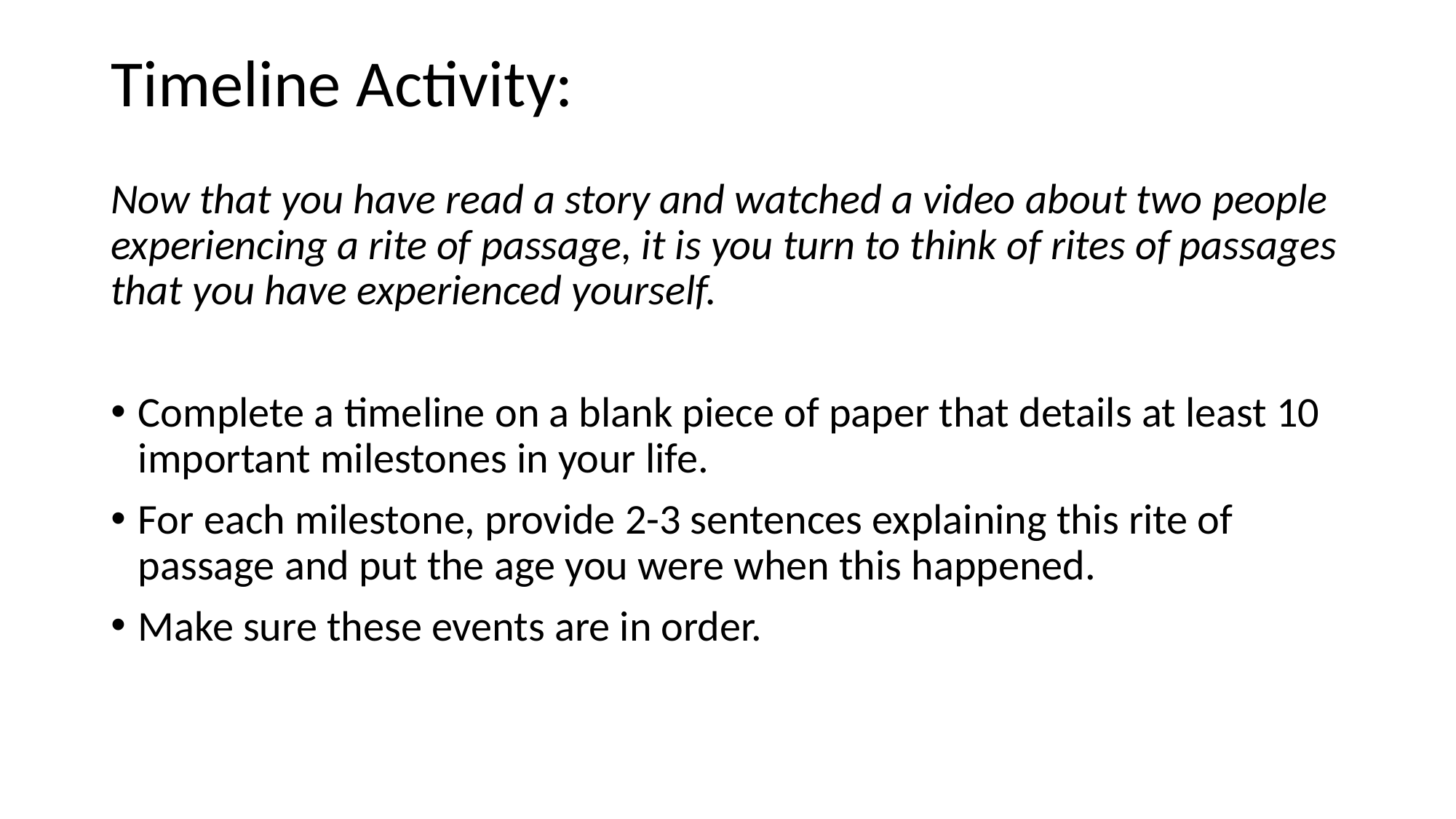

# Timeline Activity:
Now that you have read a story and watched a video about two people experiencing a rite of passage, it is you turn to think of rites of passages that you have experienced yourself.

Complete a timeline on a blank piece of paper that details at least 10 important milestones in your life.
For each milestone, provide 2-3 sentences explaining this rite of passage and put the age you were when this happened.
Make sure these events are in order.